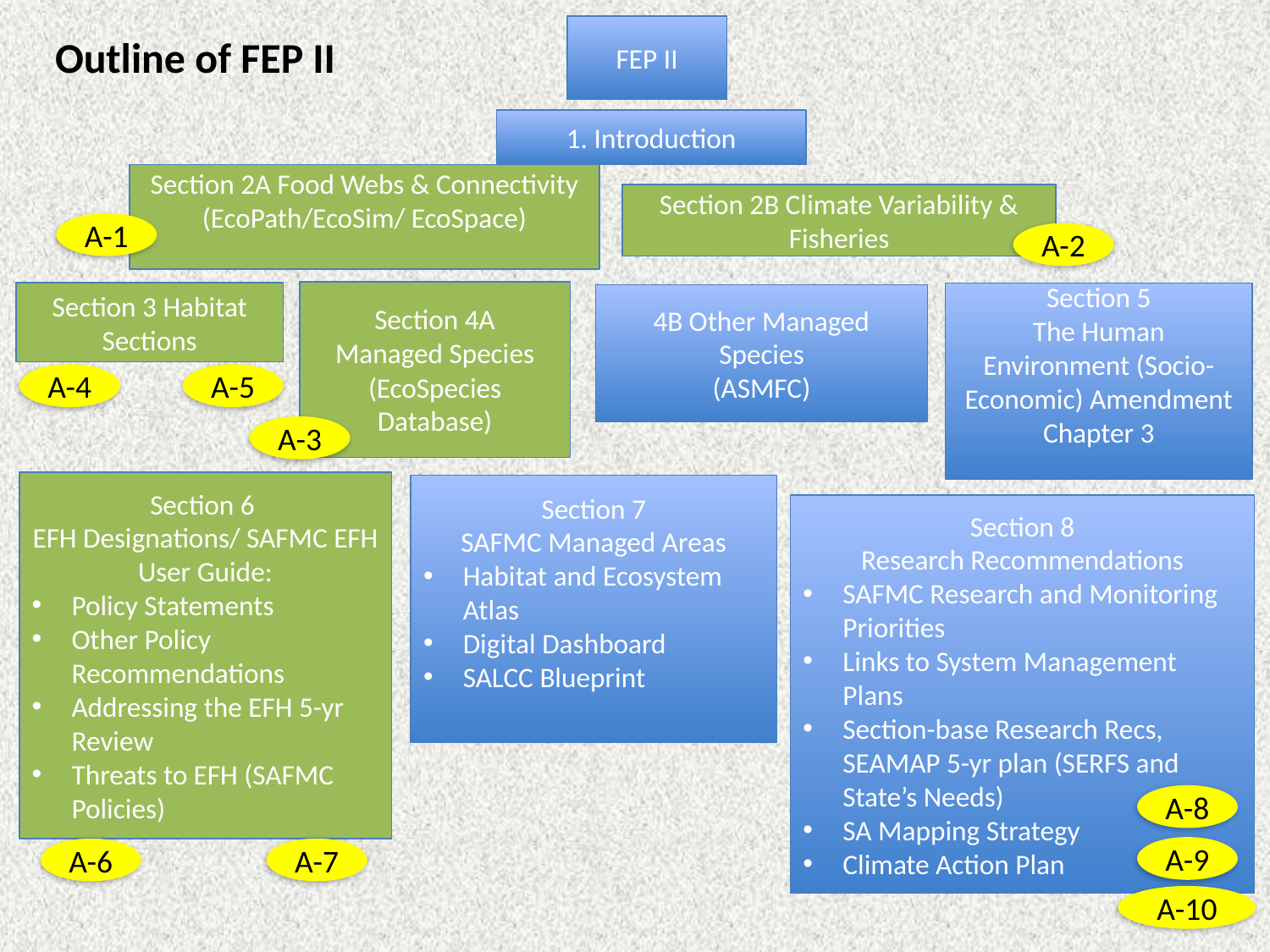

FEP II
Outline of FEP II
1. Introduction
Section 2A Food Webs & Connectivity
(EcoPath/EcoSim/ EcoSpace)

Section 2B Climate Variability & Fisheries
A-1
A-2
Section 4A
Managed Species
(EcoSpecies Database)
Section 3 Habitat Sections
Section 5
The Human Environment (Socio-Economic) Amendment Chapter 3

4B Other Managed Species
(ASMFC)
A-4
A-5
A-3
Section 6
EFH Designations/ SAFMC EFH User Guide:
Policy Statements
Other Policy Recommendations
Addressing the EFH 5-yr Review
Threats to EFH (SAFMC Policies)
Section 7
SAFMC Managed Areas
Habitat and Ecosystem Atlas
Digital Dashboard
SALCC Blueprint

Section 8
Research Recommendations
SAFMC Research and Monitoring Priorities
Links to System Management Plans
Section-base Research Recs, SEAMAP 5-yr plan (SERFS and State’s Needs)
SA Mapping Strategy
Climate Action Plan
A-8
A-9
A-6
A-7
A-10